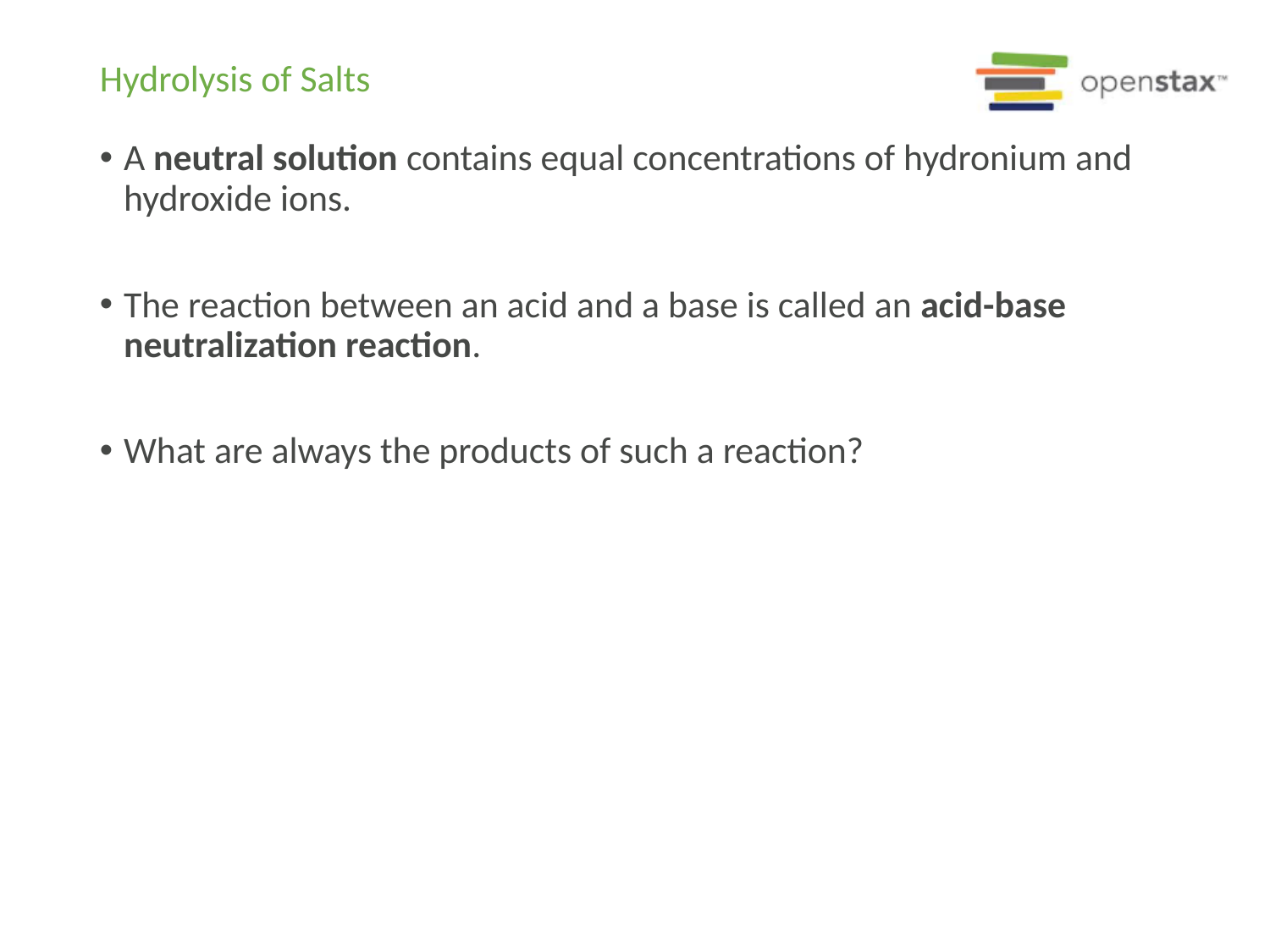

Hydrolysis of Salts
A neutral solution contains equal concentrations of hydronium and hydroxide ions.

The reaction between an acid and a base is called an acid-base neutralization reaction.

What are always the products of such a reaction?